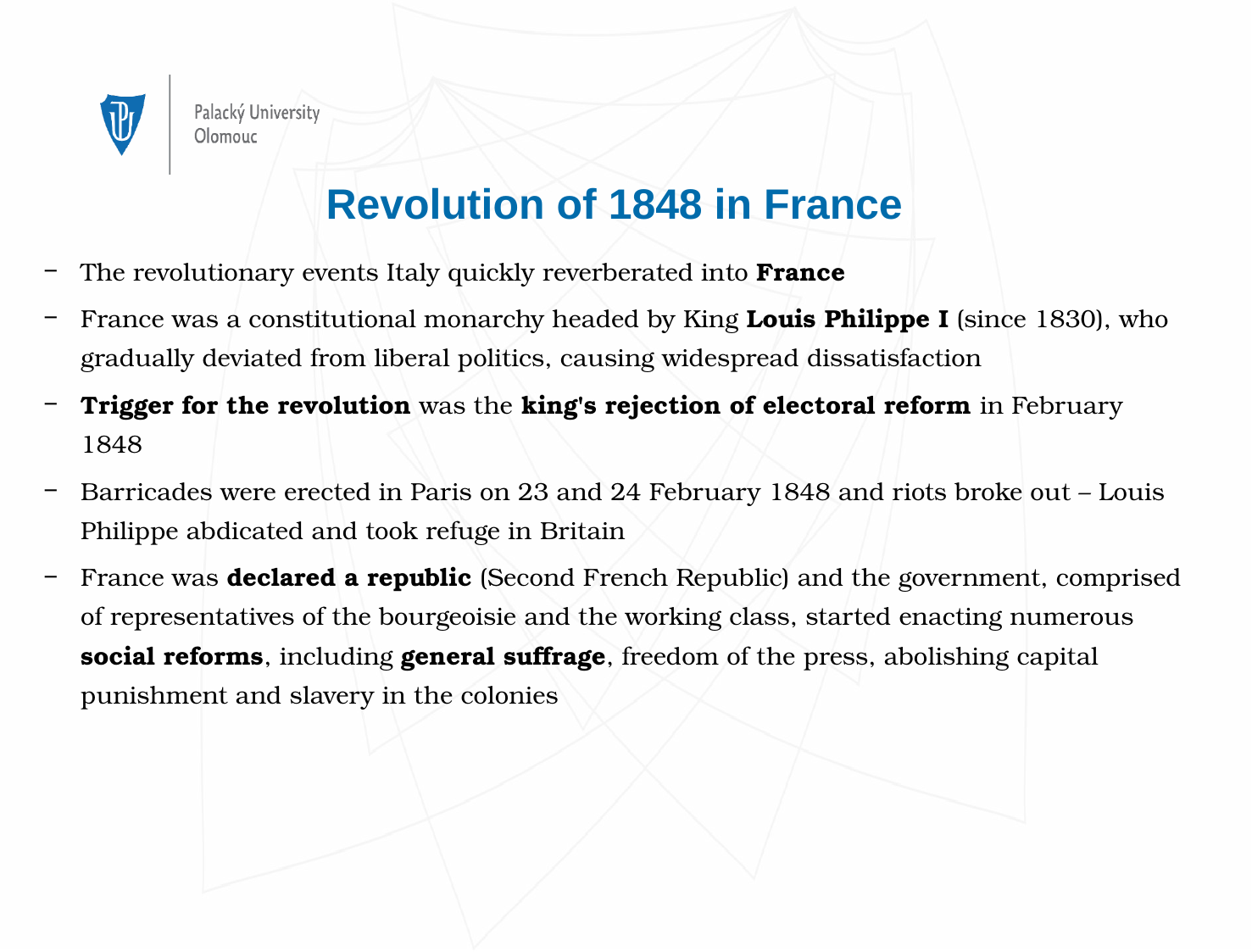

# Revolution of 1848 in France
The revolutionary events Italy quickly reverberated into France
France was a constitutional monarchy headed by King Louis Philippe I (since 1830), who gradually deviated from liberal politics, causing widespread dissatisfaction
Trigger for the revolution was the king's rejection of electoral reform in February 1848
Barricades were erected in Paris on 23 and 24 February 1848 and riots broke out – Louis Philippe abdicated and took refuge in Britain
France was declared a republic (Second French Republic) and the government, comprised of representatives of the bourgeoisie and the working class, started enacting numerous social reforms, including general suffrage, freedom of the press, abolishing capital punishment and slavery in the colonies